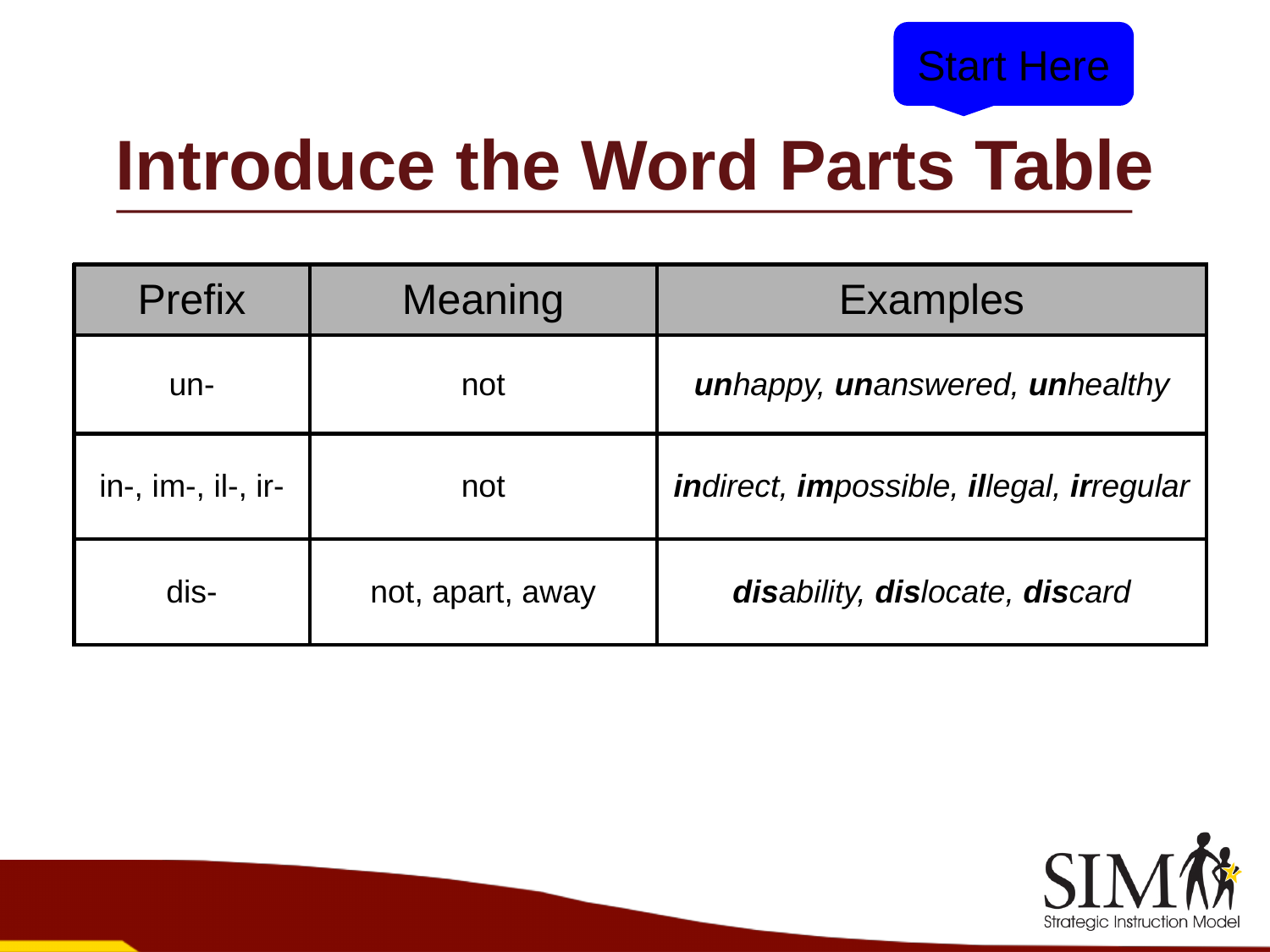

Start Here
# Introduce the Word Parts Table
| Prefix | Meaning | Examples |
| --- | --- | --- |
| un- | not | unhappy, unanswered, unhealthy |
| in-, im-, il-, ir- | not | indirect, impossible, illegal, irregular |
| dis- | not, apart, away | disability, dislocate, discard |